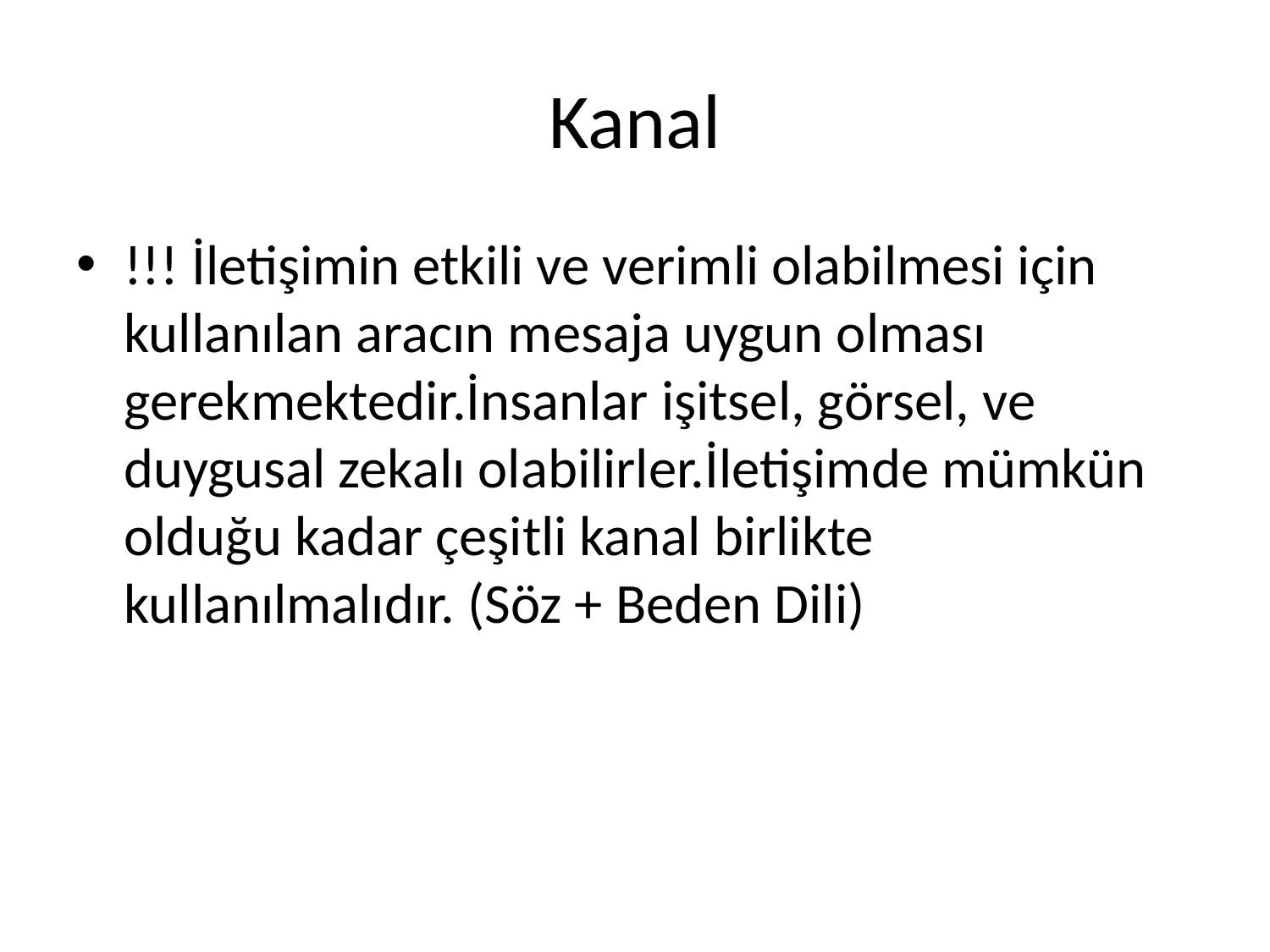

# Kanal
!!! İletişimin etkili ve verimli olabilmesi için kullanılan aracın mesaja uygun olması gerekmektedir.İnsanlar işitsel, görsel, ve duygusal zekalı olabilirler.İletişimde mümkün olduğu kadar çeşitli kanal birlikte kullanılmalıdır. (Söz + Beden Dili)